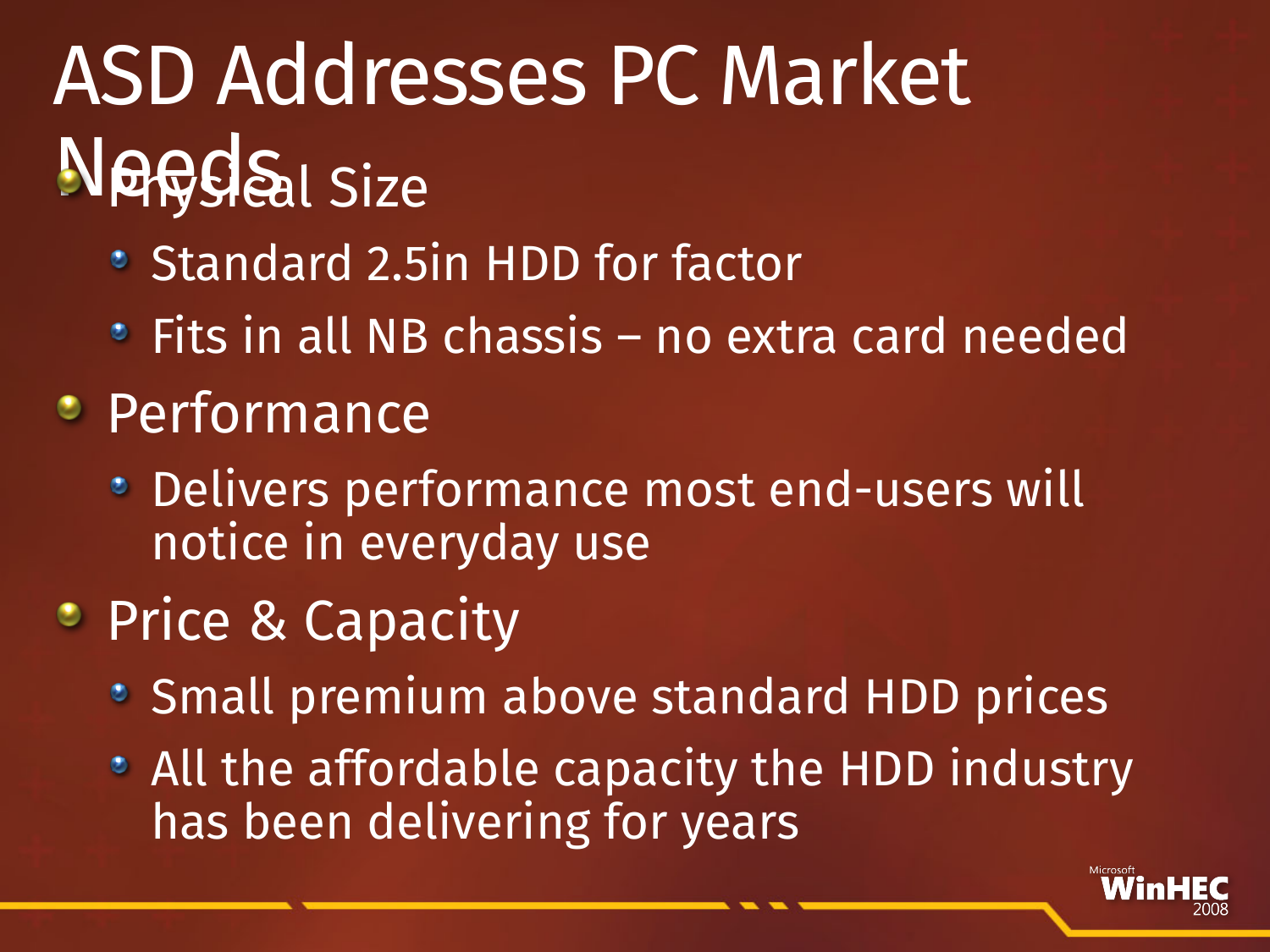

# ASD Addresses PC Market Needs
Physical Size
Standard 2.5in HDD for factor
Fits in all NB chassis – no extra card needed
Performance
Delivers performance most end-users will notice in everyday use
Price & Capacity
Small premium above standard HDD prices
All the affordable capacity the HDD industry has been delivering for years